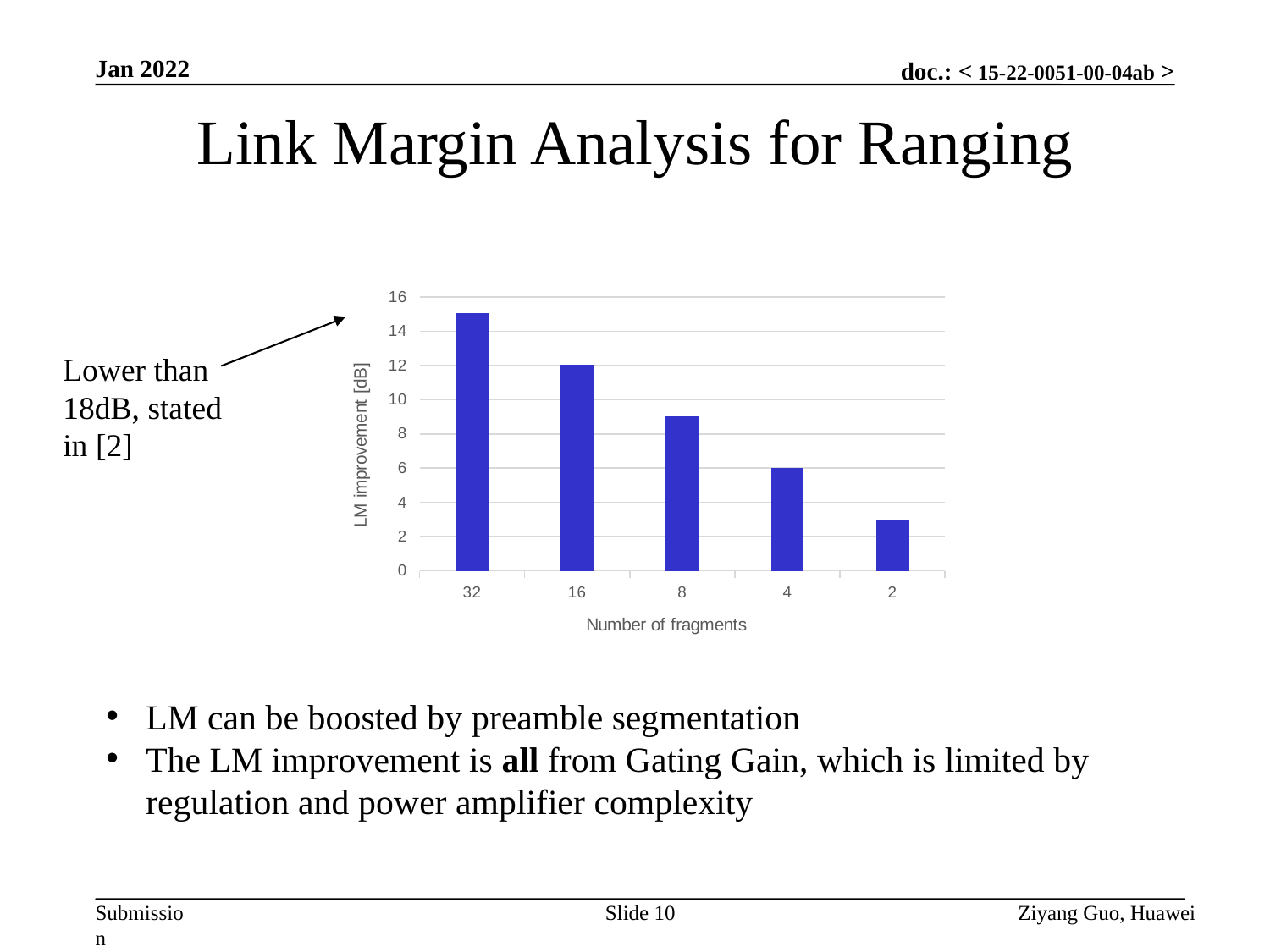

Jan 2022
Link Margin Analysis for Ranging

### Chart

| Category |  |
|---|---|
| 32 | 15.051499783199048 |
| 16 | 12.041199826559236 |
| 8 | 9.03089986991943 |
| 4 | 6.020599913279618 |
| 2 | 3.0102999566398054 |
Lower than 18dB, stated in [2]
LM can be boosted by preamble segmentation
The LM improvement is all from Gating Gain, which is limited by regulation and power amplifier complexity
Slide 10
Ziyang Guo, Huawei